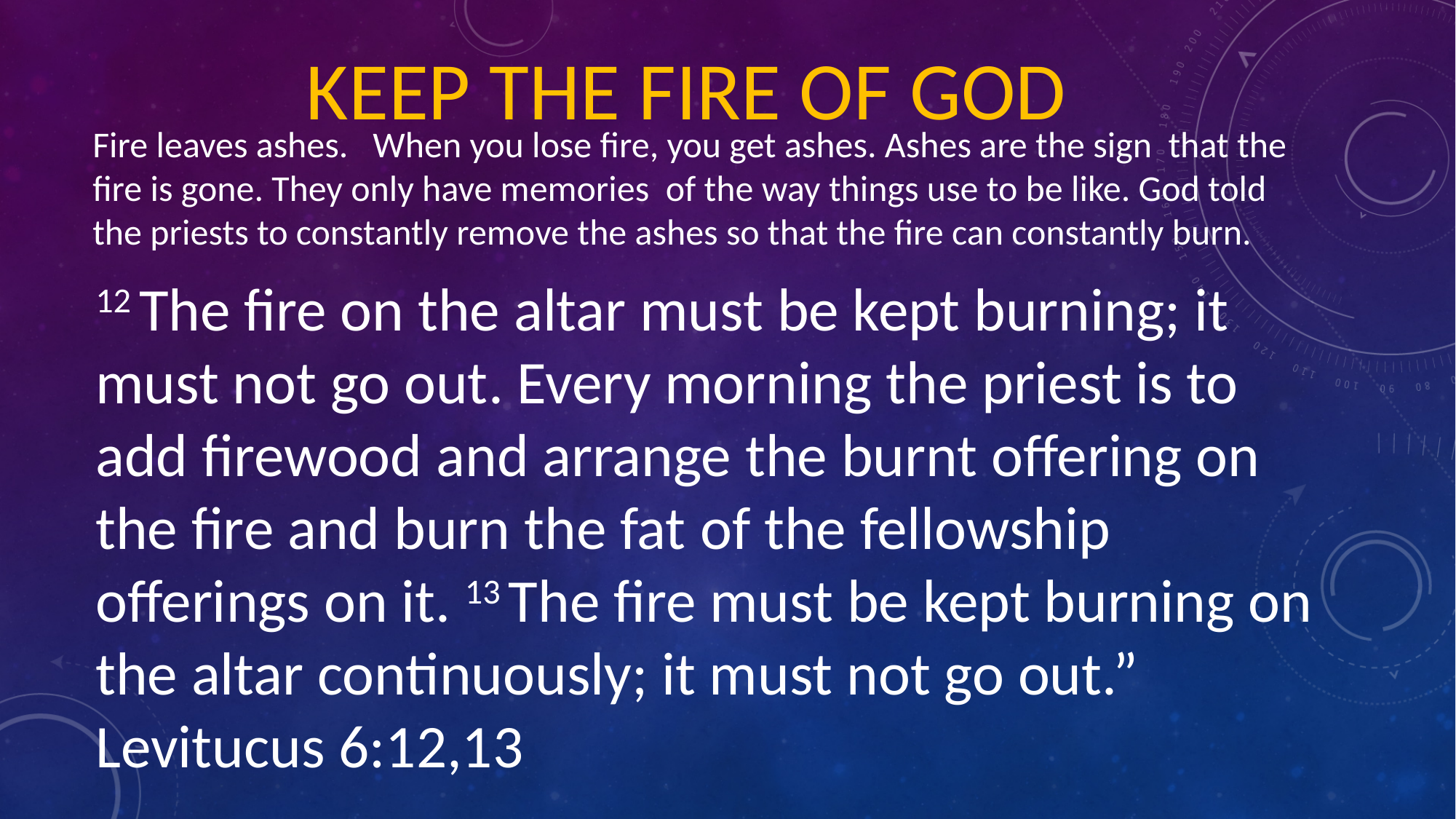

# Keep the fire of God
Fire leaves ashes.   When you lose fire, you get ashes. Ashes are the sign  that the fire is gone. They only have memories  of the way things use to be like. God told the priests to constantly remove the ashes so that the fire can constantly burn.
12 The fire on the altar must be kept burning; it must not go out. Every morning the priest is to add firewood and arrange the burnt offering on the fire and burn the fat of the fellowship offerings on it. 13 The fire must be kept burning on the altar continuously; it must not go out.”
Levitucus 6:12,13